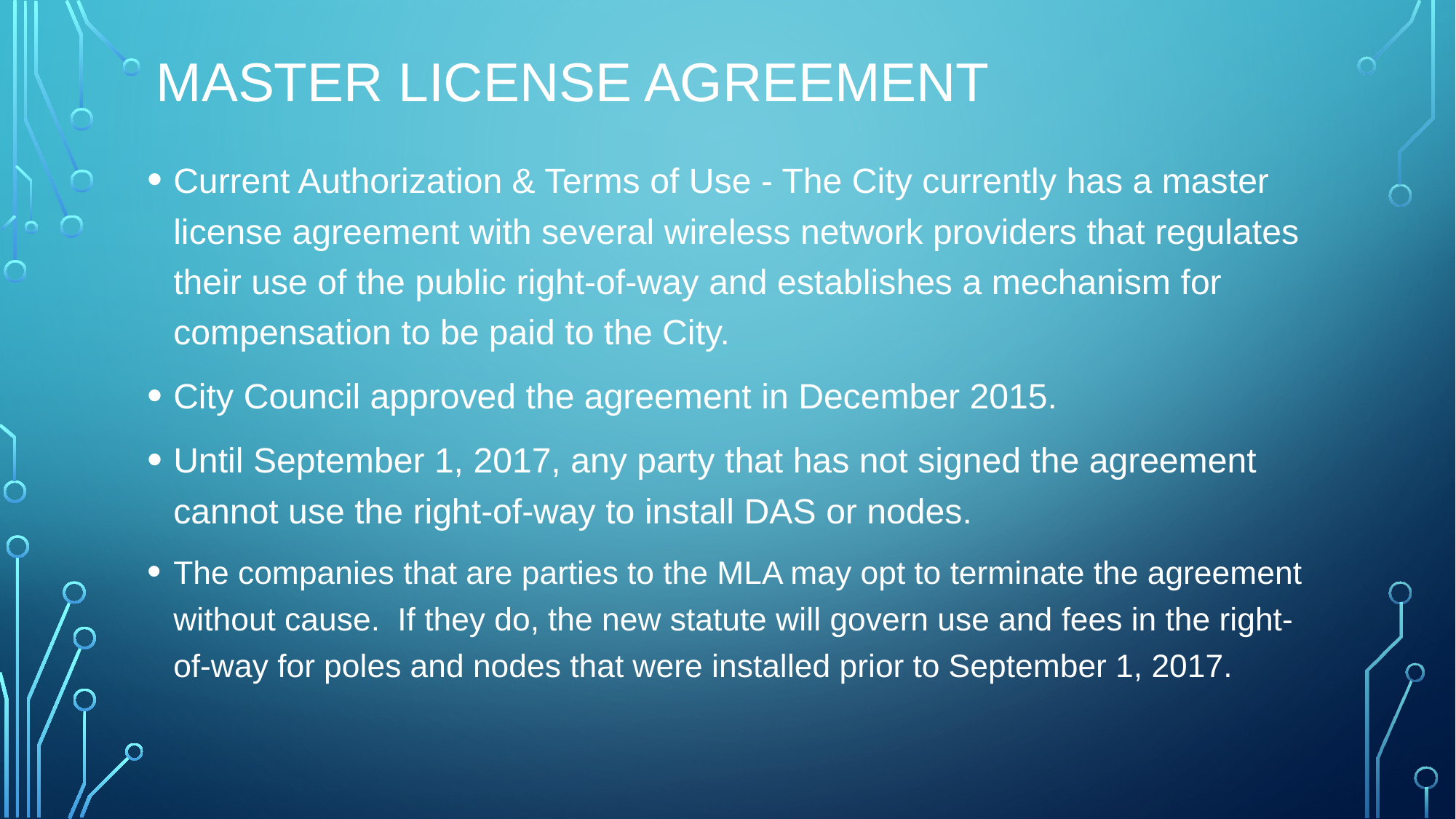

# Master license agreement
Current Authorization & Terms of Use - The City currently has a master license agreement with several wireless network providers that regulates their use of the public right-of-way and establishes a mechanism for compensation to be paid to the City.
City Council approved the agreement in December 2015.
Until September 1, 2017, any party that has not signed the agreement cannot use the right-of-way to install DAS or nodes.
The companies that are parties to the MLA may opt to terminate the agreement without cause.  If they do, the new statute will govern use and fees in the right-of-way for poles and nodes that were installed prior to September 1, 2017.